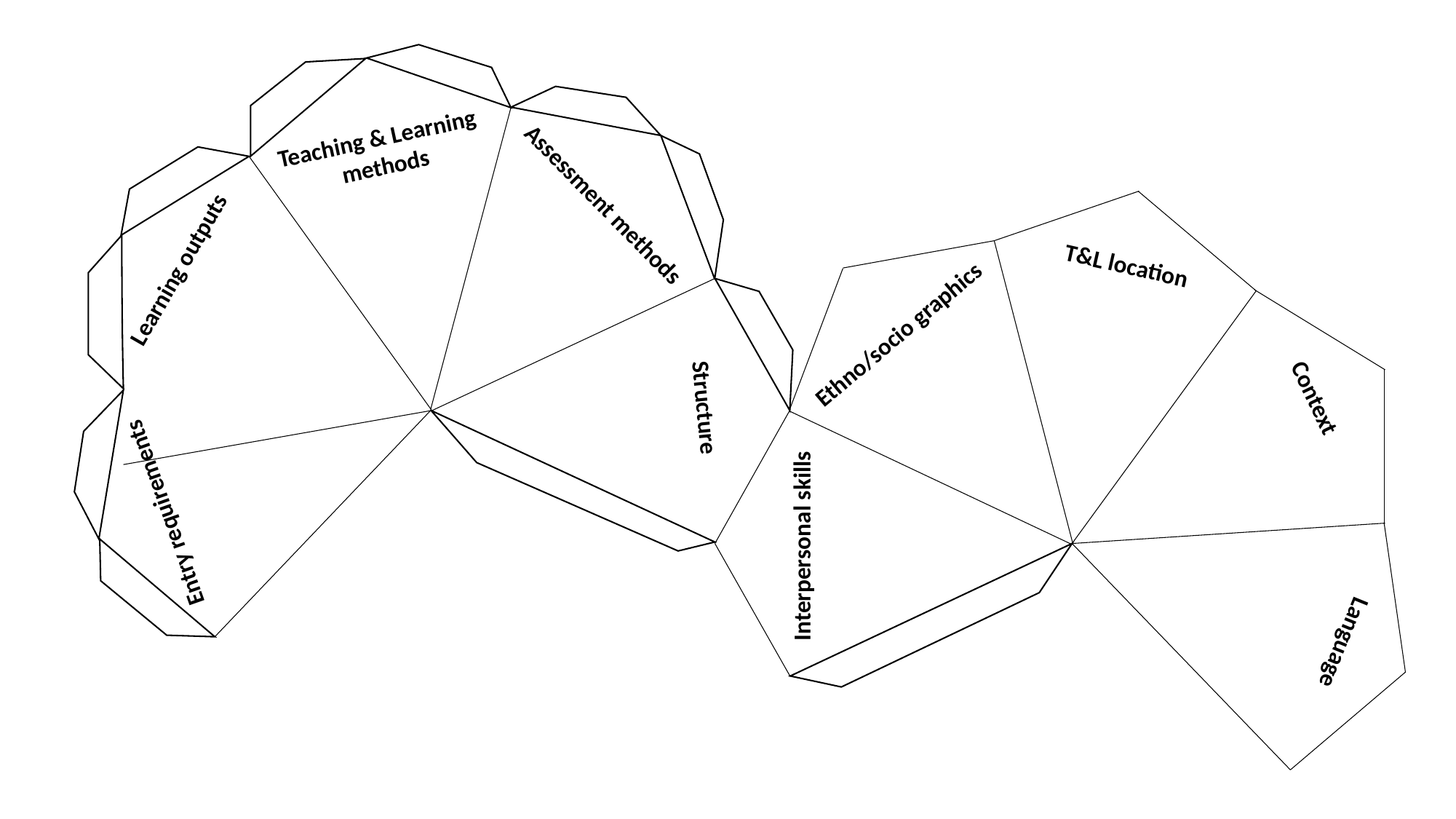

Teaching & Learning  methods
Assessment methods
Learning outputs

T&L location
Ethno/socio graphics
Context
Structure
Entry requirements

 Interpersonal skills
Language